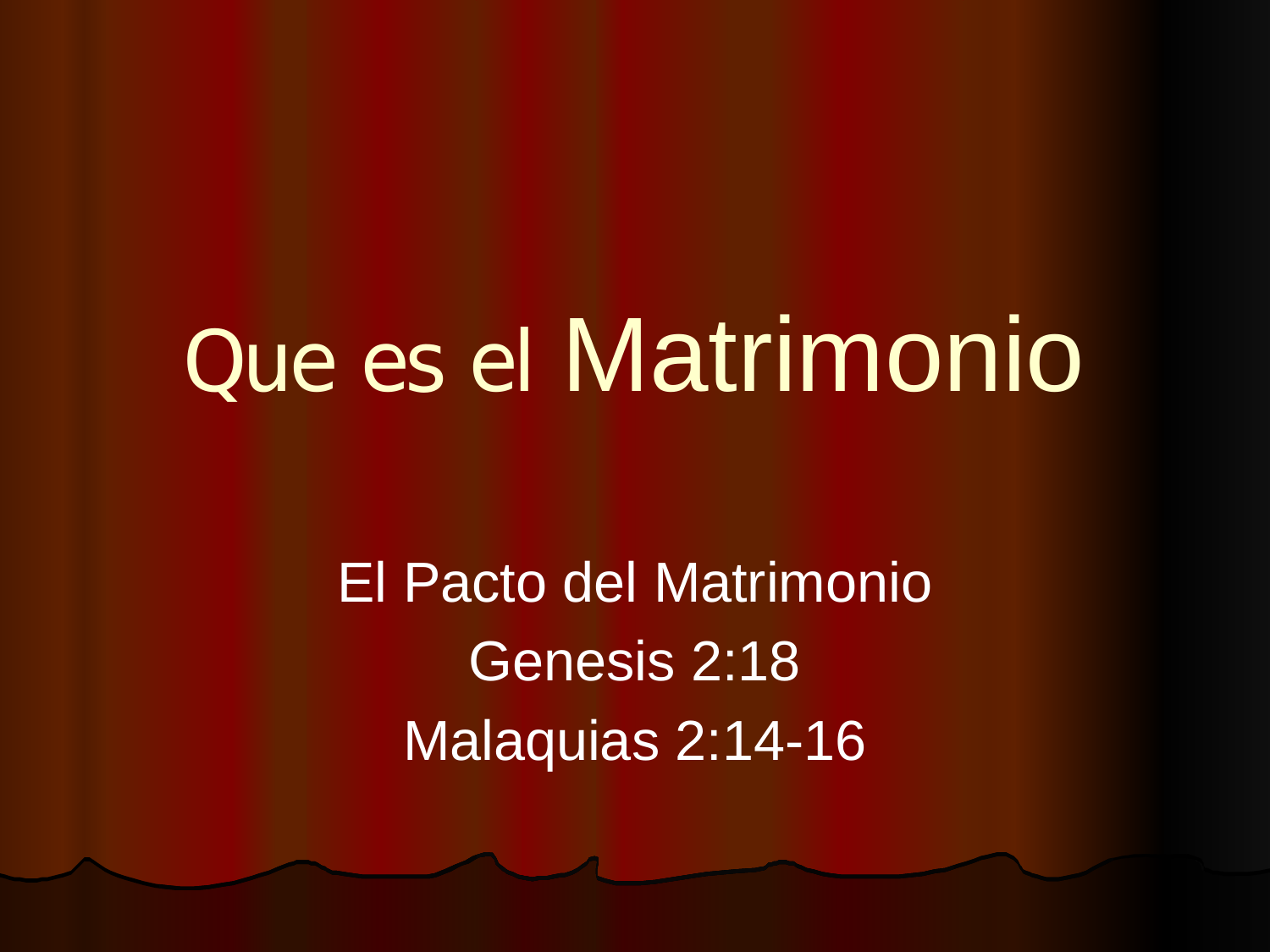

# Que es el Matrimonio
El Pacto del Matrimonio
Genesis 2:18
Malaquias 2:14-16